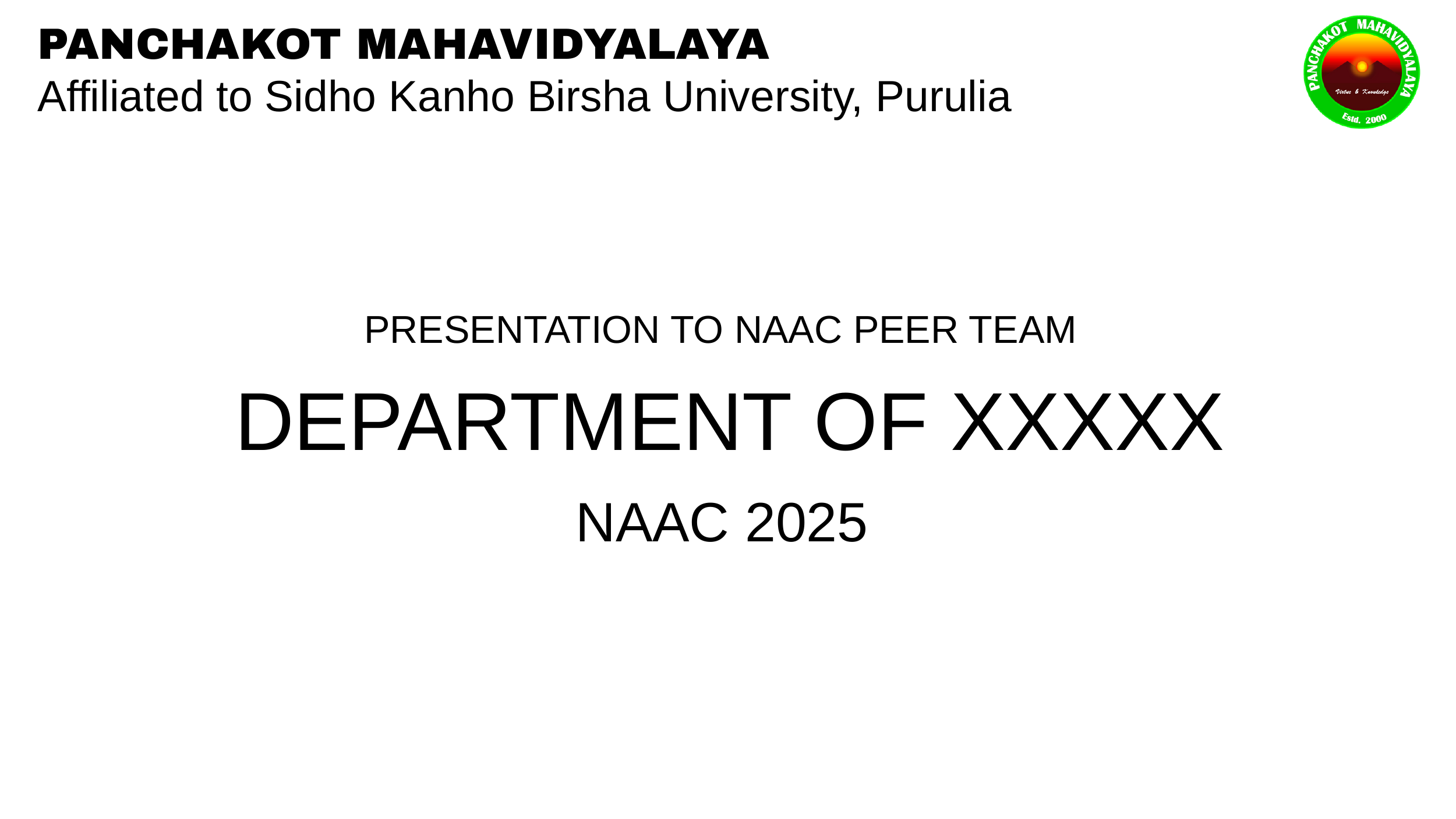

PANCHAKOT MAHAVIDYALAYA
Affiliated to Sidho Kanho Birsha University, Purulia

DEPARTMENT OF XXXXX
NAAC 2025

PRESENTATION TO NAAC PEER TEAM